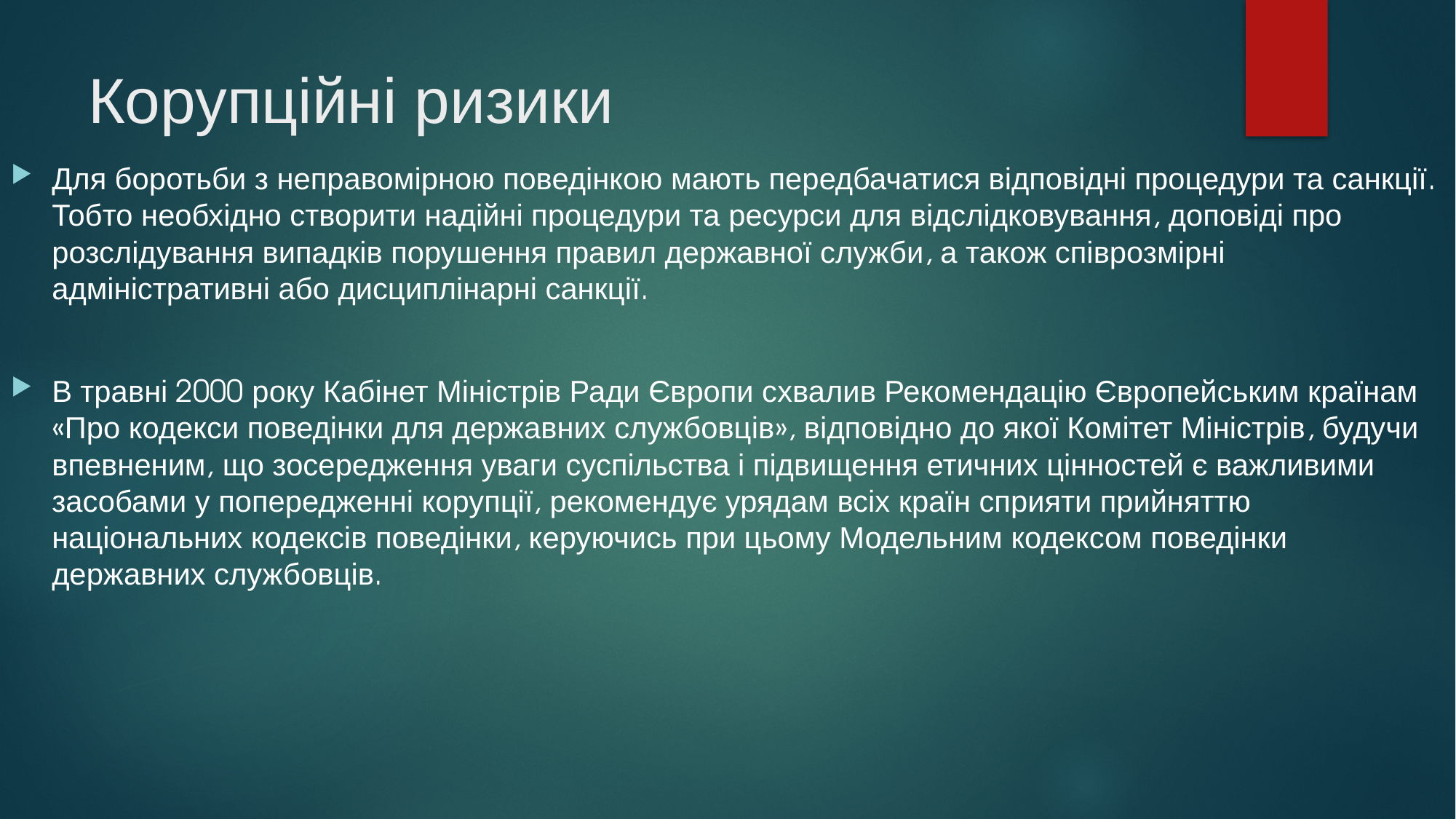

# Корупційні ризики
Для боротьби з неправомірною поведінкою мають передбачатися відповідні процедури та санкції. Тобто необхідно створити надійні процедури та ресурси для відслідковування, доповіді про розслідування випадків порушення правил державної служби, а також співрозмірні адміністративні або дисциплінарні санкції.

В травні 2000 року Кабінет Міністрів Ради Європи схвалив Рекомендацію Європейським країнам «Про кодекси поведінки для державних службовців», відповідно до якої Комітет Міністрів, будучи впевненим, що зосередження уваги суспільства і підвищення етичних цінностей є важливими засобами у попередженні корупції, рекомендує урядам всіх країн сприяти прийняттю національних кодексів поведінки, керуючись при цьому Модельним кодексом поведінки державних службовців.